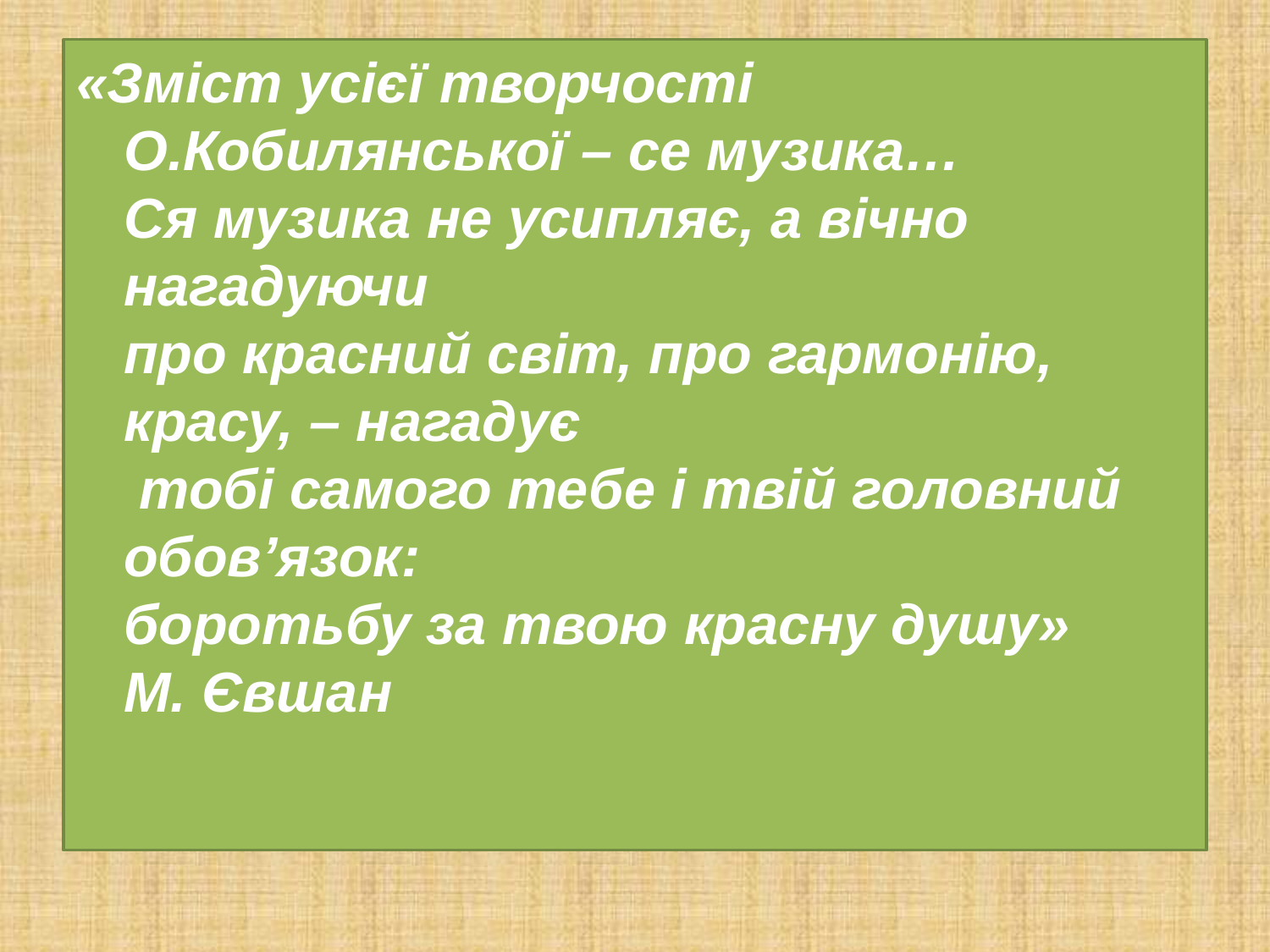

«Зміст усієї творчості О.Кобилянської – се музика…
Ся музика не усипляє, а вічно нагадуючи
про красний світ, про гармонію, красу, – нагадує
 тобі самого тебе і твій головний обов’язок:
боротьбу за твою красну душу»
М. Євшан